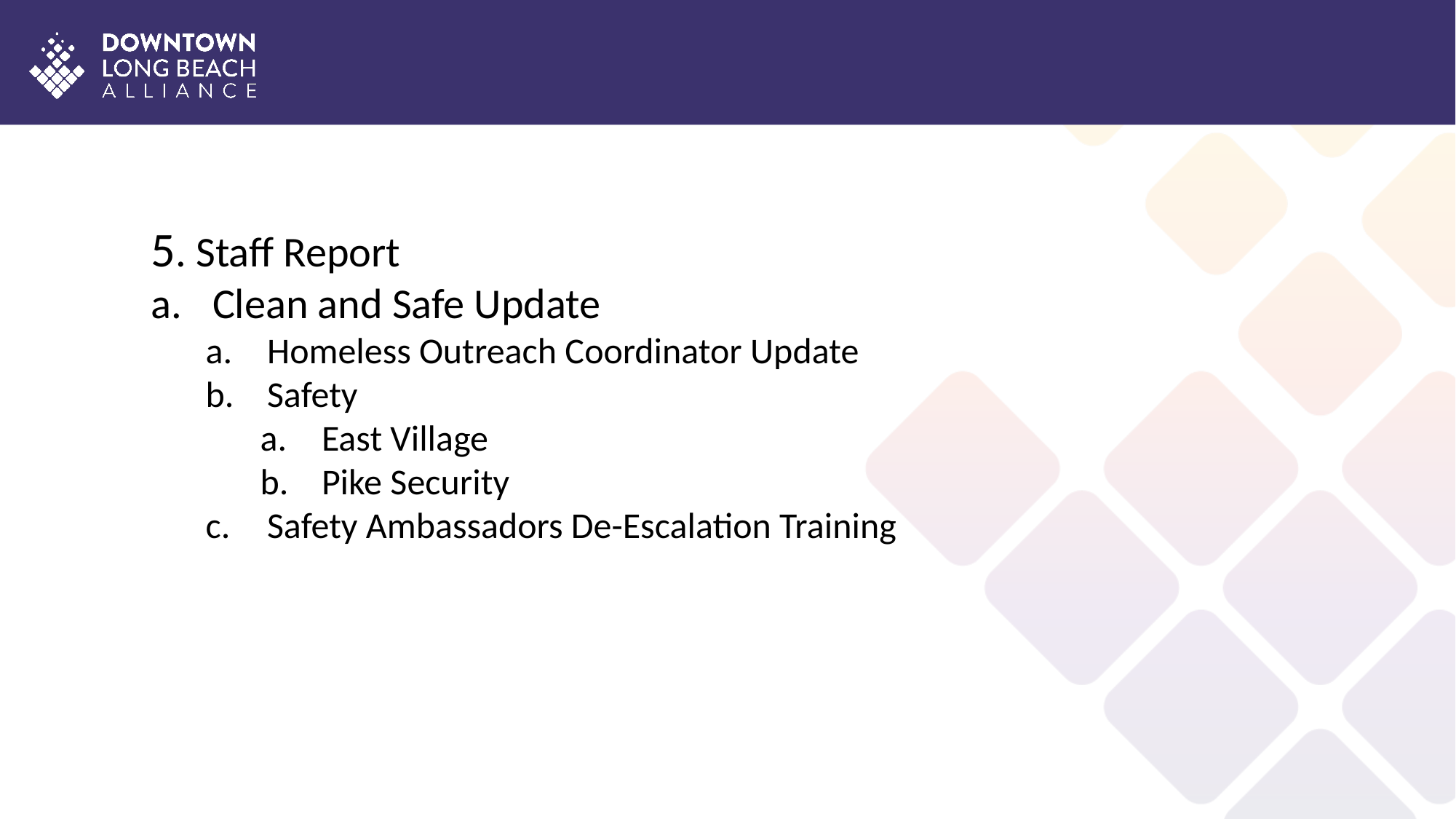

5. Staff Report
Clean and Safe Update
Homeless Outreach Coordinator Update
Safety
East Village
Pike Security
Safety Ambassadors De-Escalation Training